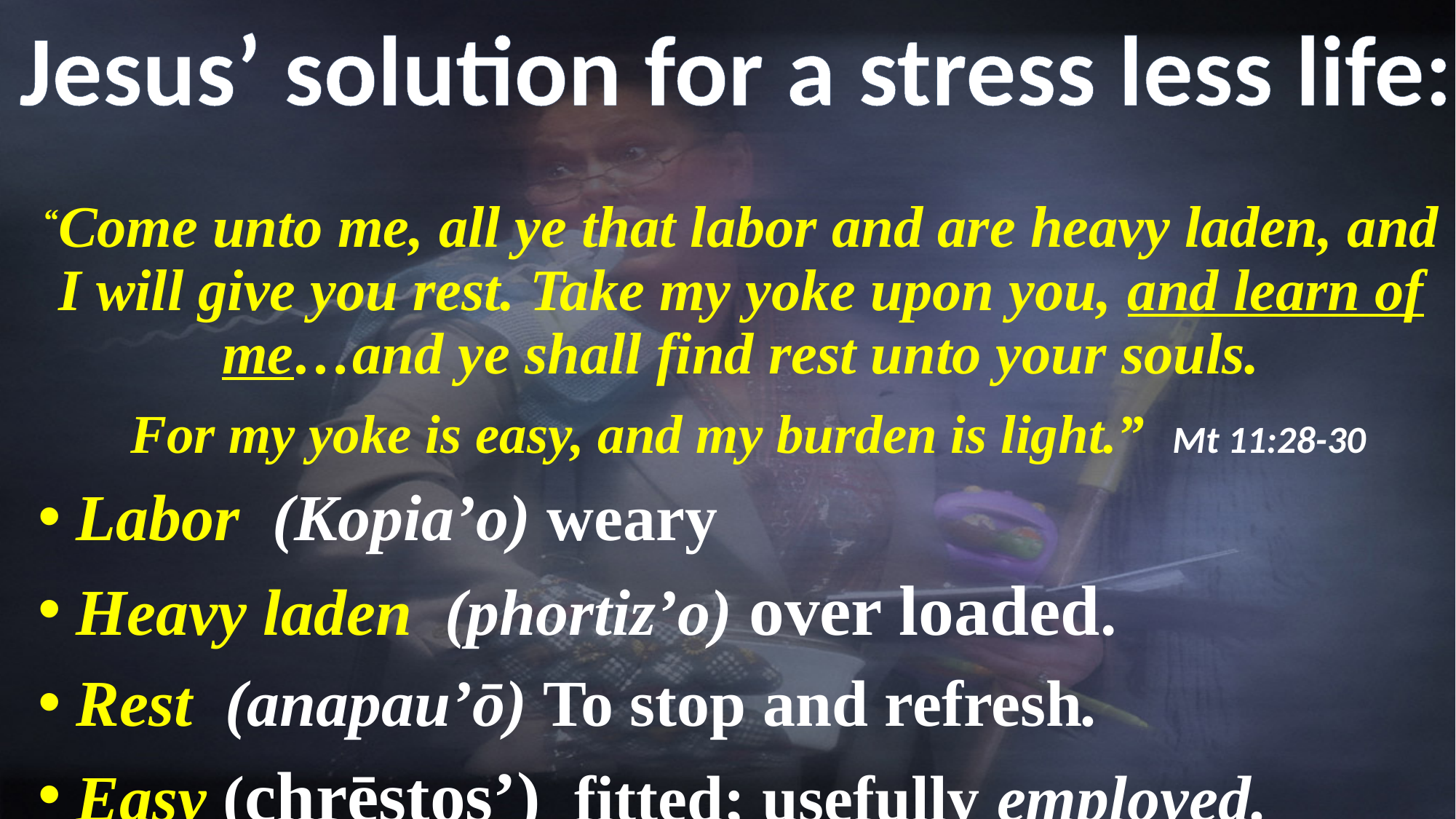

Jesus’ solution for a stress less life:
“Come unto me, all ye that labor and are heavy laden, and I will give you rest. Take my yoke upon you, and learn of me…and ye shall find rest unto your souls.
 For my yoke is easy, and my burden is light.”  Mt 11:28-30
Labor  (Kopia’o) weary
Heavy laden  (phortiz’o) over loaded.
Rest  (anapau’ō) To stop and refresh.
Easy (chrēstos’)  fitted; usefully employed.